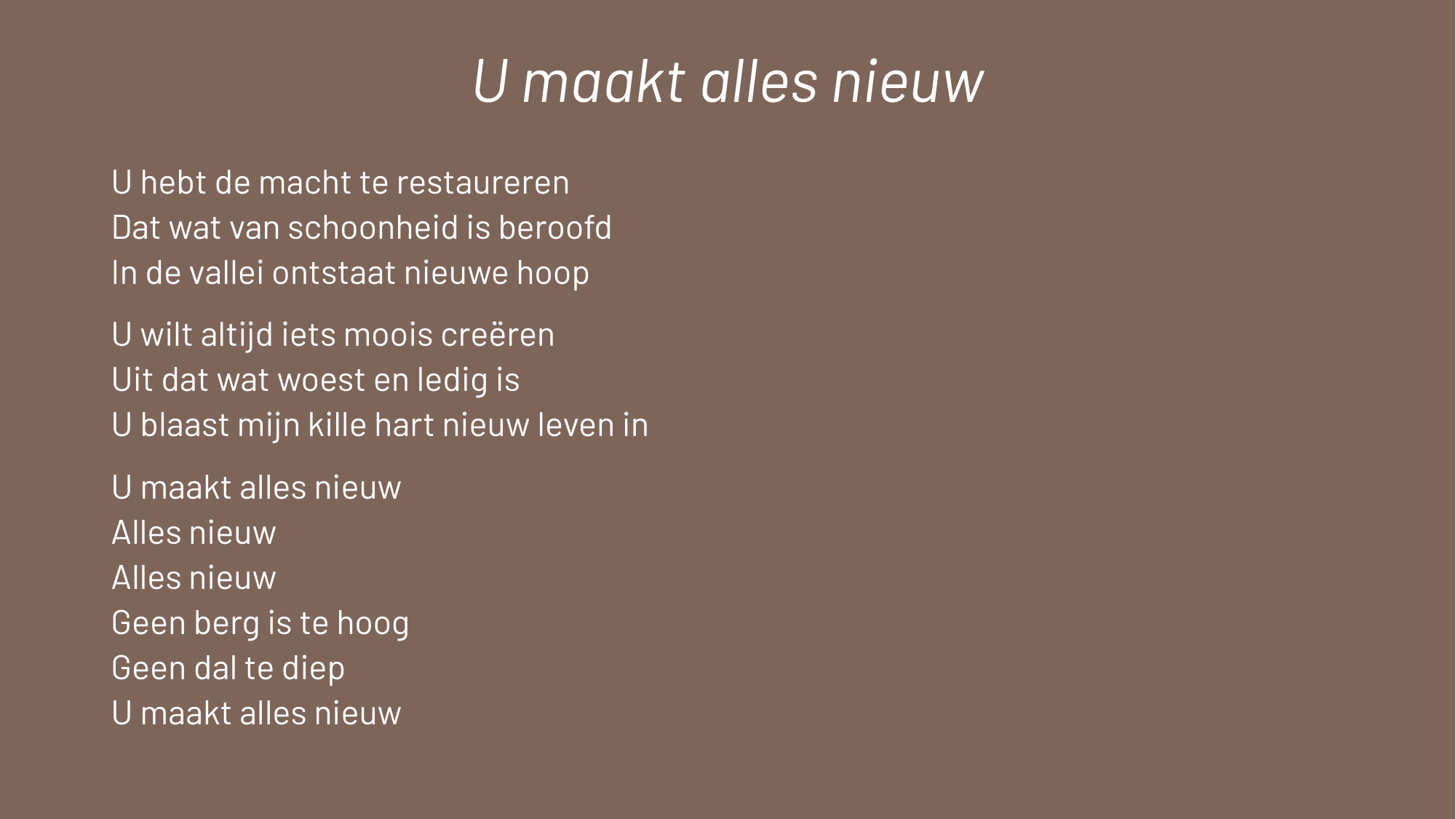

# U maakt alles nieuw
U hebt de macht te restaureren
Dat wat van schoonheid is beroofd
In de vallei ontstaat nieuwe hoop
U wilt altijd iets moois creëren
Uit dat wat woest en ledig is
U blaast mijn kille hart nieuw leven in
U maakt alles nieuw
Alles nieuw
Alles nieuw
Geen berg is te hoog
Geen dal te diep
U maakt alles nieuw